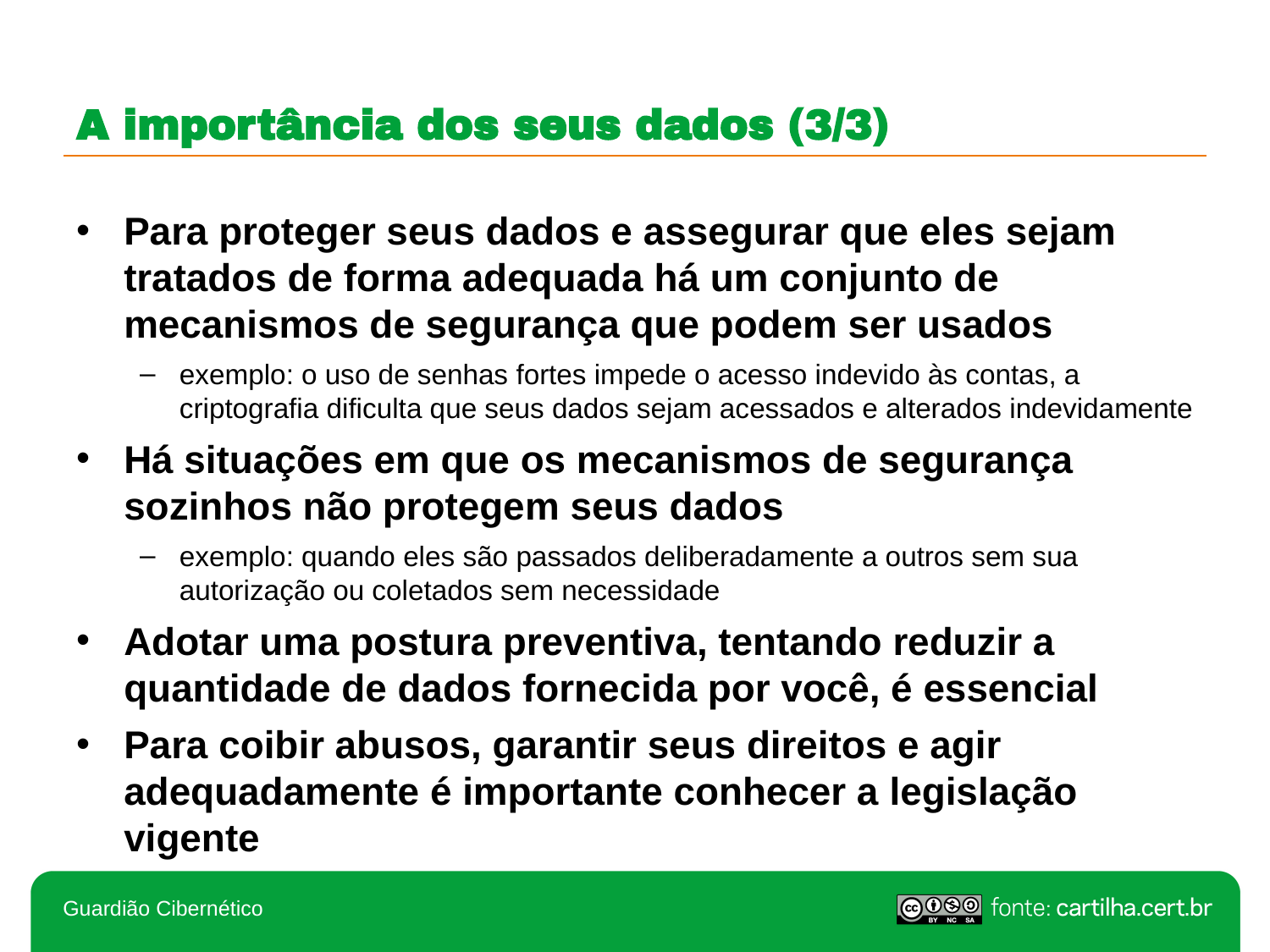

# A importância dos seus dados (3/3)
Para proteger seus dados e assegurar que eles sejam tratados de forma adequada há um conjunto de mecanismos de segurança que podem ser usados
exemplo: o uso de senhas fortes impede o acesso indevido às contas, a criptografia dificulta que seus dados sejam acessados e alterados indevidamente
Há situações em que os mecanismos de segurança sozinhos não protegem seus dados
exemplo: quando eles são passados deliberadamente a outros sem sua autorização ou coletados sem necessidade
Adotar uma postura preventiva, tentando reduzir a quantidade de dados fornecida por você, é essencial
Para coibir abusos, garantir seus direitos e agir adequadamente é importante conhecer a legislação vigente